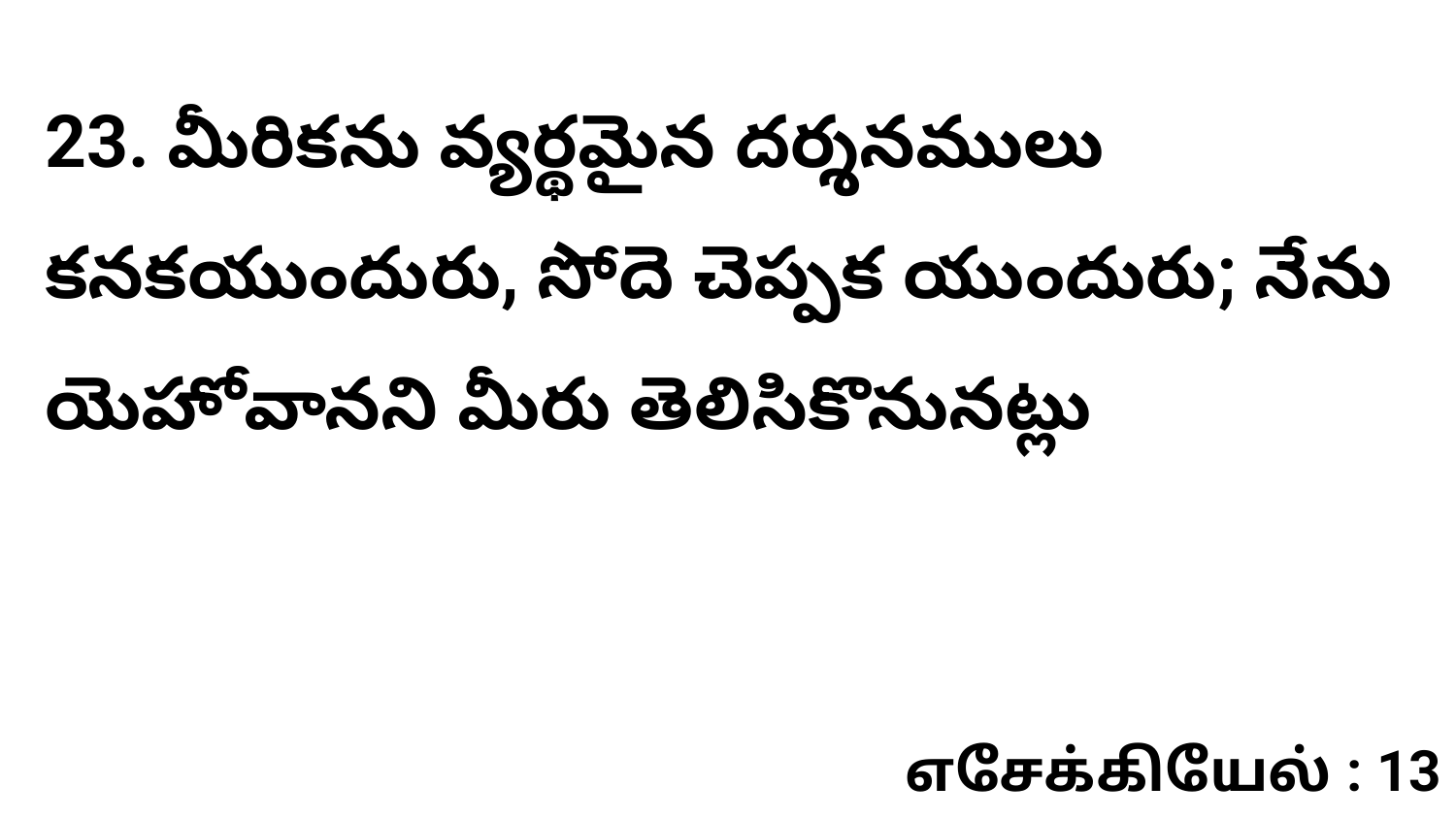

23. మీరికను వ్యర్థమైన దర్శనములు కనకయుందురు, సోదె చెప్పక యుందురు; నేను యెహోవానని మీరు తెలిసికొనునట్లు
எசேக்கியேல் : 13